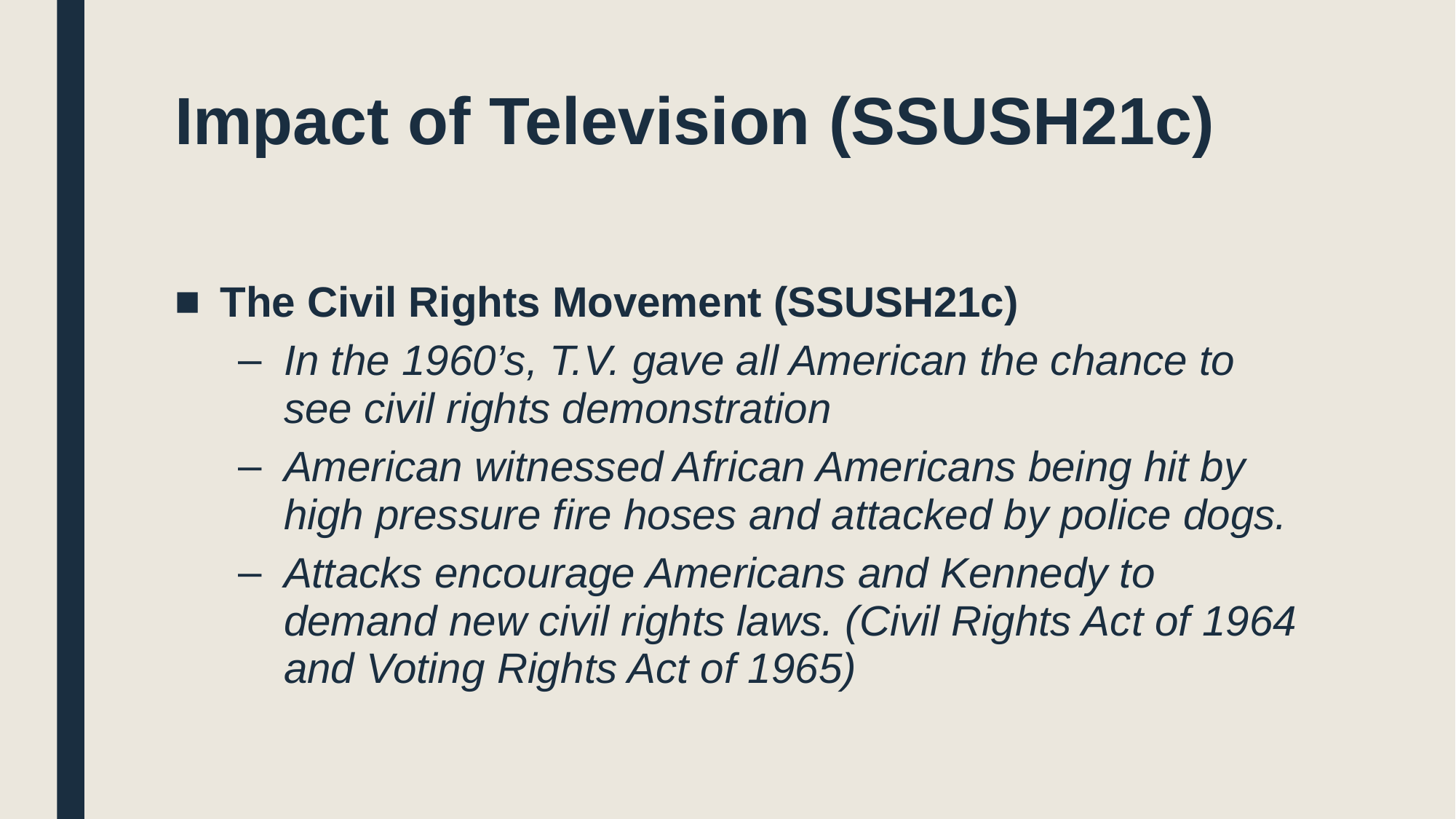

# Impact of Television (SSUSH21c)
The Civil Rights Movement (SSUSH21c)
In the 1960’s, T.V. gave all American the chance to see civil rights demonstration
American witnessed African Americans being hit by high pressure fire hoses and attacked by police dogs.
Attacks encourage Americans and Kennedy to demand new civil rights laws. (Civil Rights Act of 1964 and Voting Rights Act of 1965)